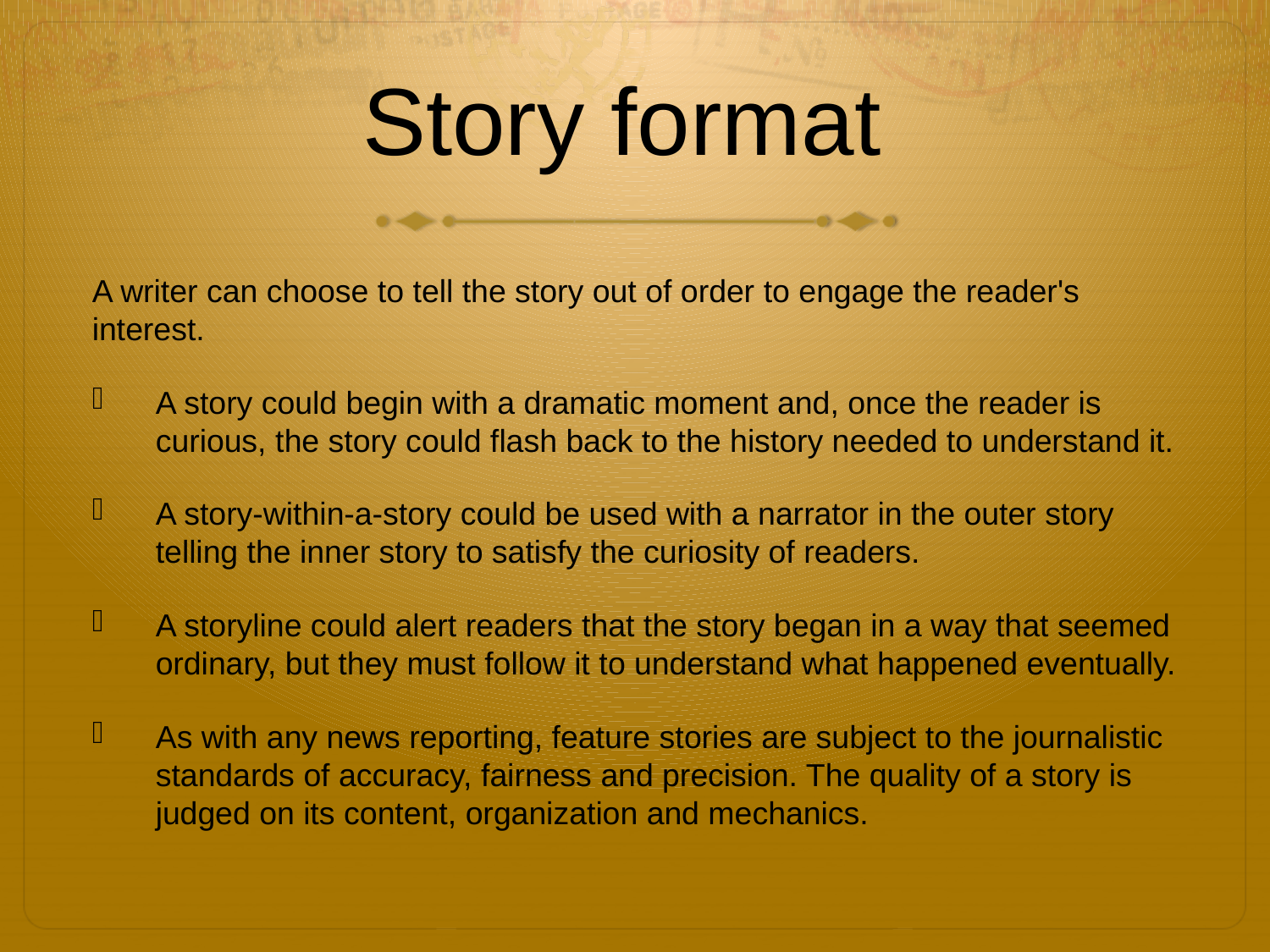

# Story format
A writer can choose to tell the story out of order to engage the reader's interest.
A story could begin with a dramatic moment and, once the reader is curious, the story could flash back to the history needed to understand it.
A story-within-a-story could be used with a narrator in the outer story telling the inner story to satisfy the curiosity of readers.
A storyline could alert readers that the story began in a way that seemed ordinary, but they must follow it to understand what happened eventually.
As with any news reporting, feature stories are subject to the journalistic standards of accuracy, fairness and precision. The quality of a story is judged on its content, organization and mechanics.